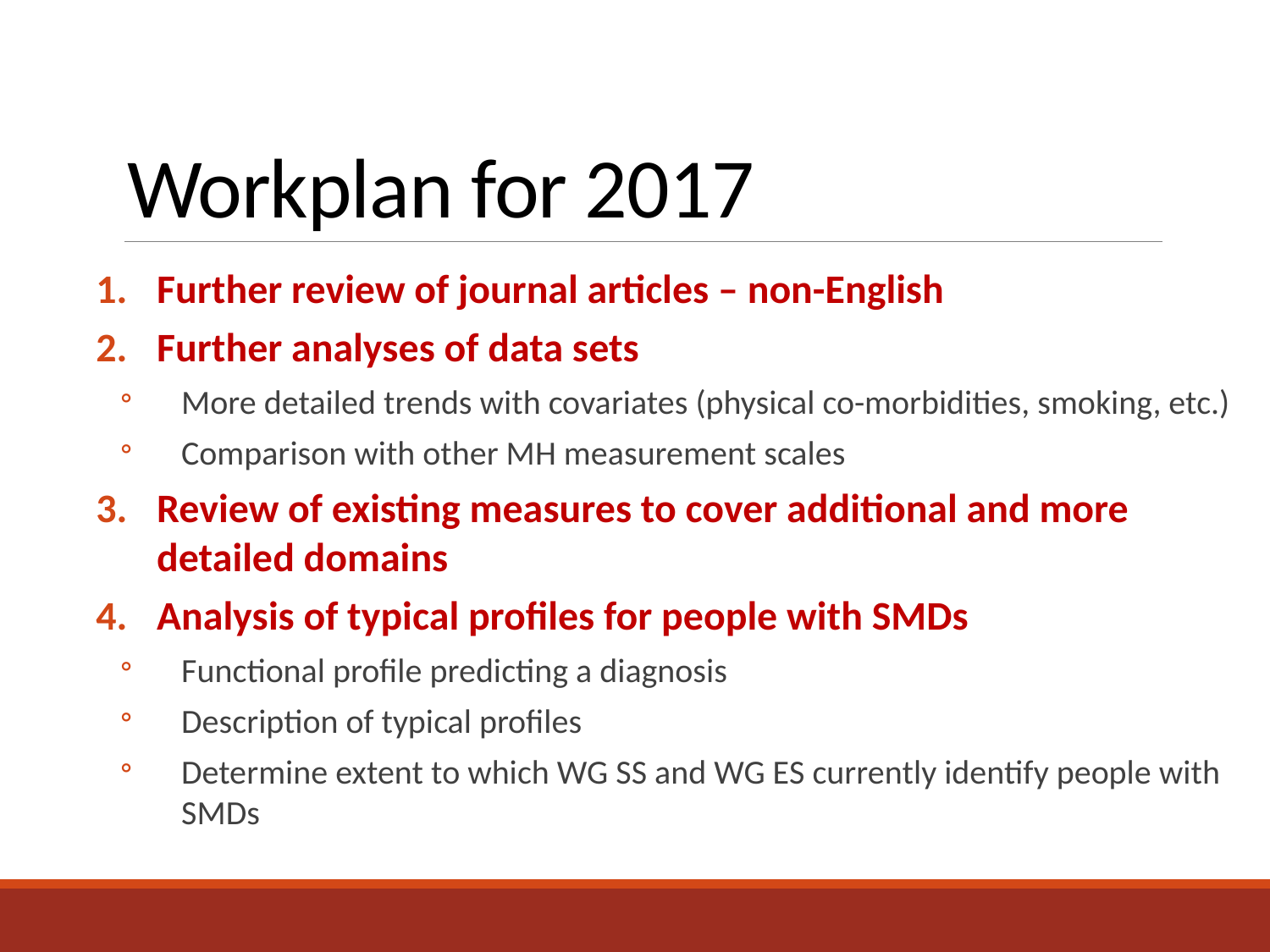

# Workplan for 2017
Further review of journal articles – non-English
Further analyses of data sets
More detailed trends with covariates (physical co-morbidities, smoking, etc.)
Comparison with other MH measurement scales
Review of existing measures to cover additional and more detailed domains
Analysis of typical profiles for people with SMDs
Functional profile predicting a diagnosis
Description of typical profiles
Determine extent to which WG SS and WG ES currently identify people with SMDs